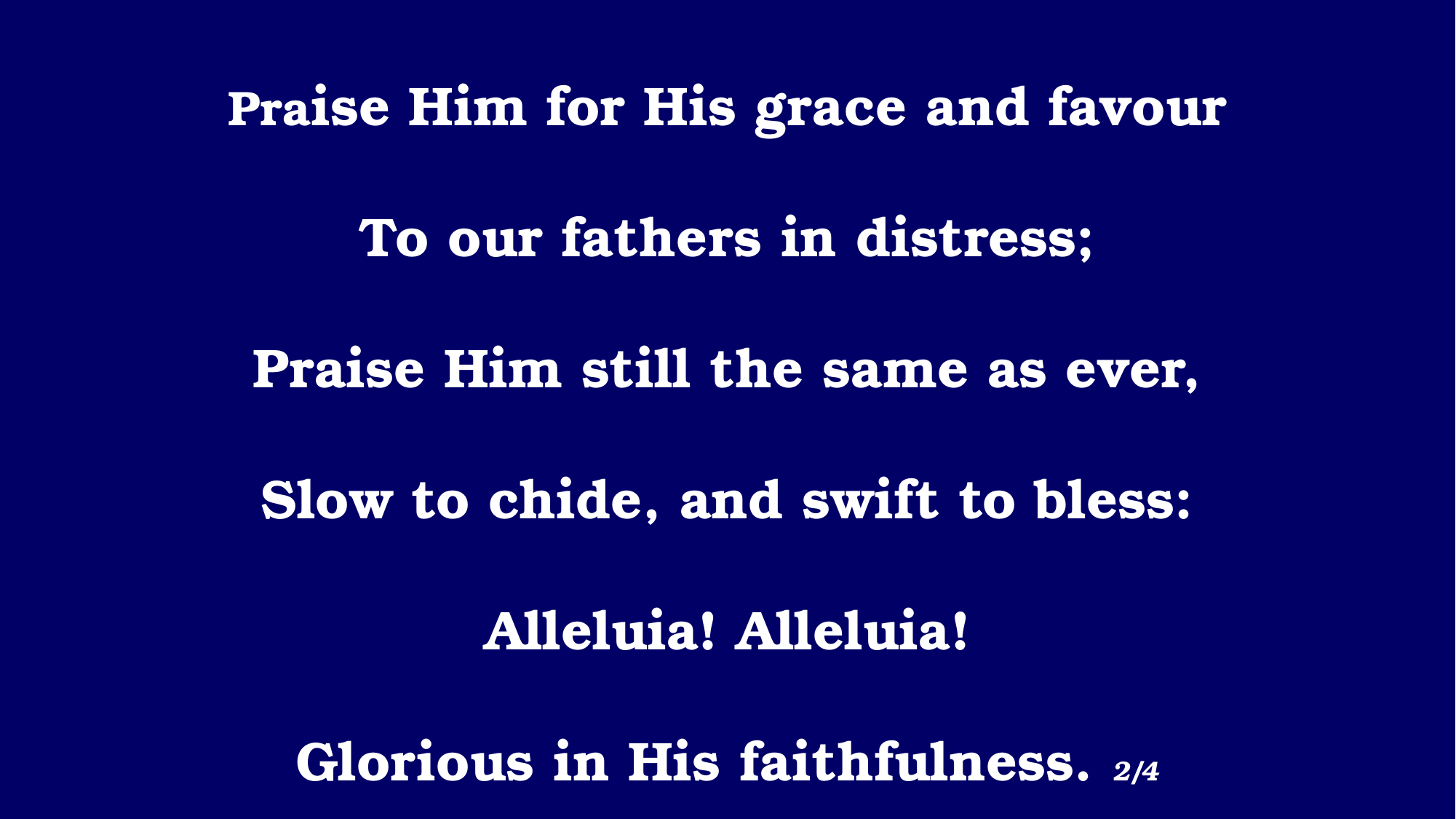

Praise Him for His grace and favour
To our fathers in distress;
Praise Him still the same as ever,
Slow to chide, and swift to bless:
Alleluia! Alleluia!
Glorious in His faithfulness. 2/4